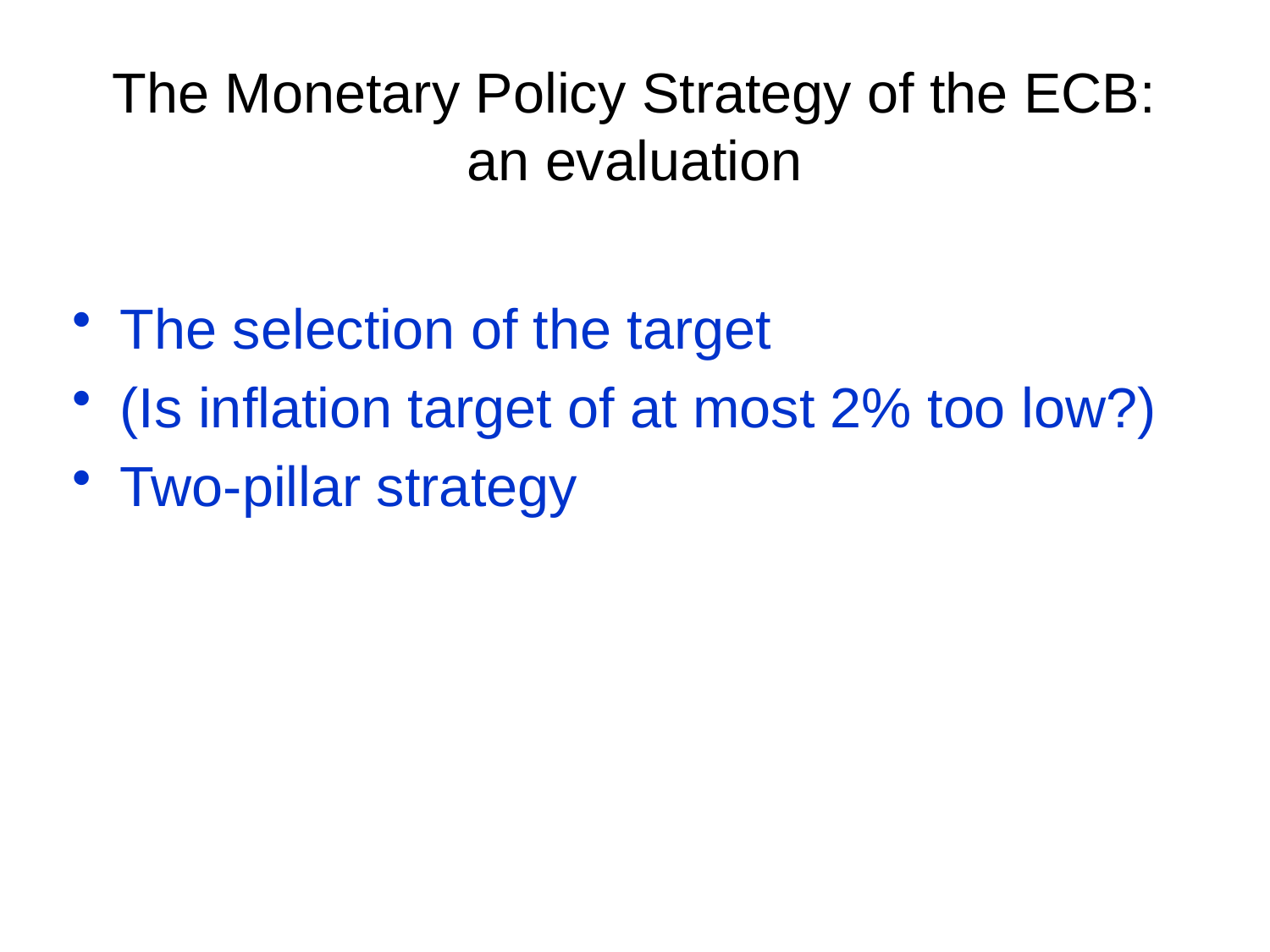

# The Monetary Policy Strategy of the ECB: an evaluation
The selection of the target
(Is inflation target of at most 2% too low?)
Two-pillar strategy